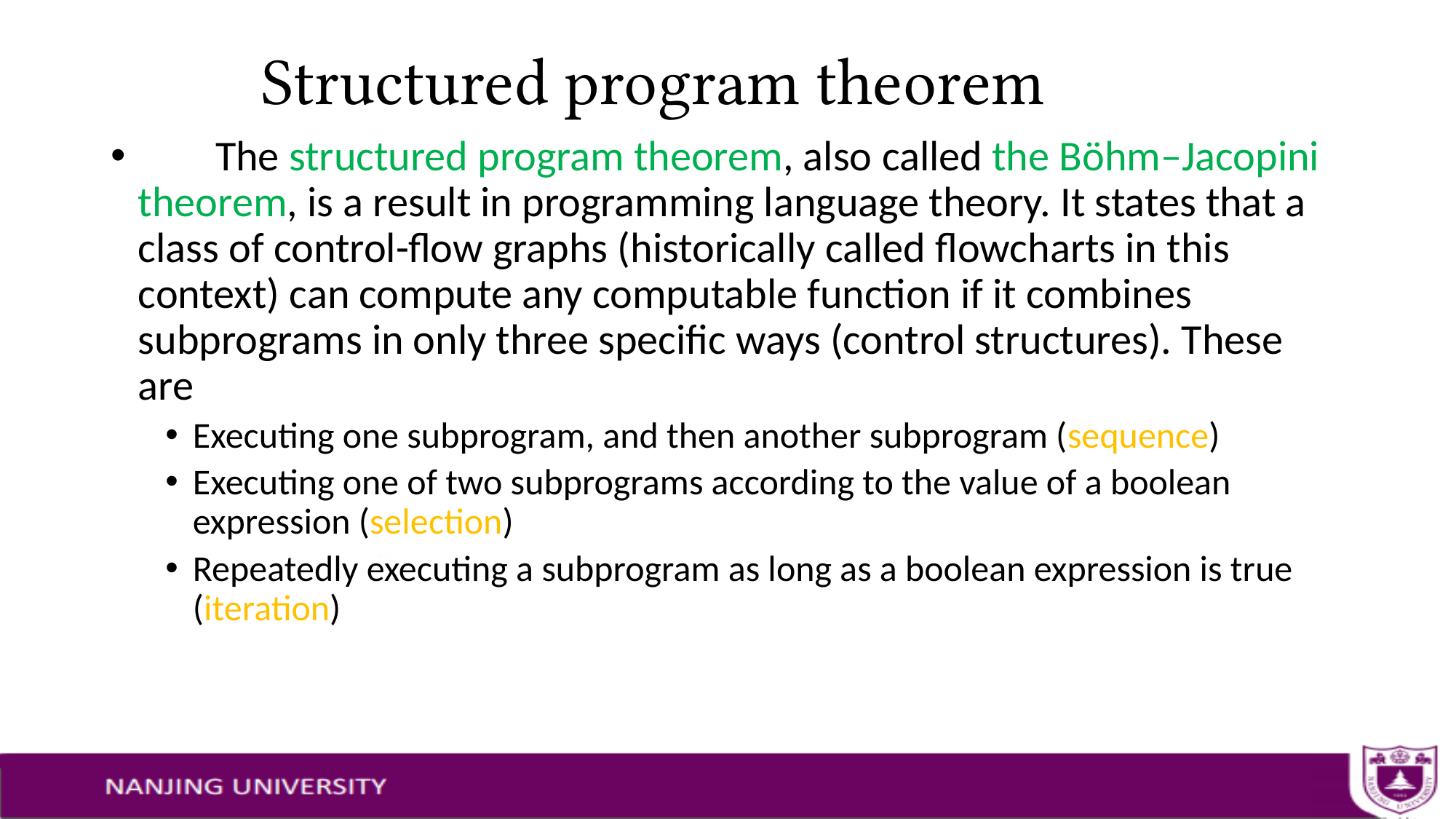

# Structured program theorem
        The structured program theorem, also called the Böhm–Jacopini theorem, is a result in programming language theory. It states that a class of control-flow graphs (historically called flowcharts in this context) can compute any computable function if it combines subprograms in only three specific ways (control structures). These are
Executing one subprogram, and then another subprogram (sequence)
Executing one of two subprograms according to the value of a boolean expression (selection)
Repeatedly executing a subprogram as long as a boolean expression is true (iteration)